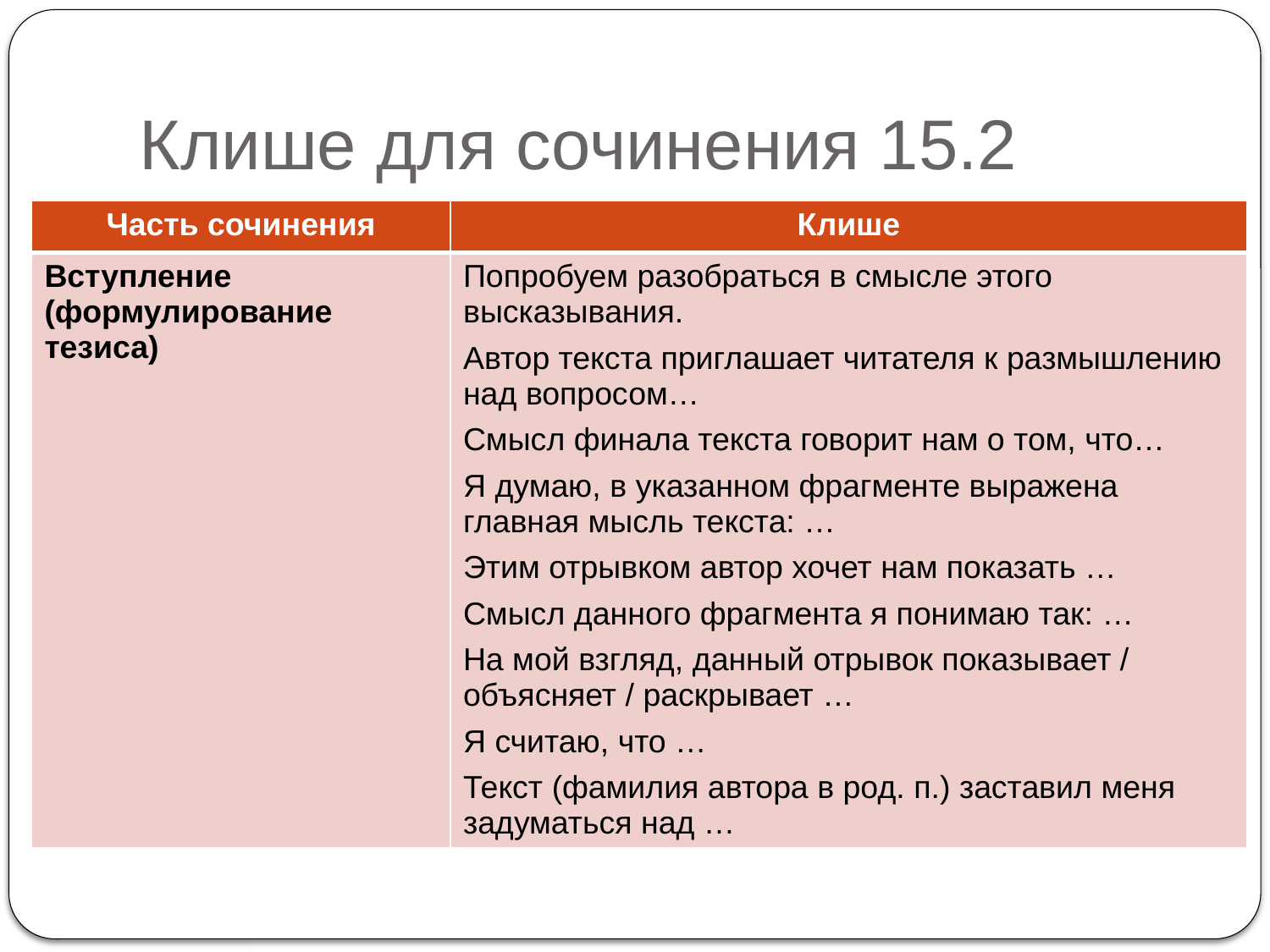

# Клише для сочинения 15.2
| Часть сочинения | Клише |
| --- | --- |
| Вступление (формулирование тезиса) | Попробуем разобраться в смысле этого высказывания. Автор текста приглашает читателя к размышлению над вопросом… Смысл финала текста говорит нам о том, что… Я думаю, в указанном фрагменте выражена главная мысль текста: … Этим отрывком автор хочет нам показать … Смысл данного фрагмента я понимаю так: … На мой взгляд, данный отрывок показывает / объясняет / раскрывает … Я считаю, что … Текст (фамилия автора в род. п.) заставил меня задуматься над … |